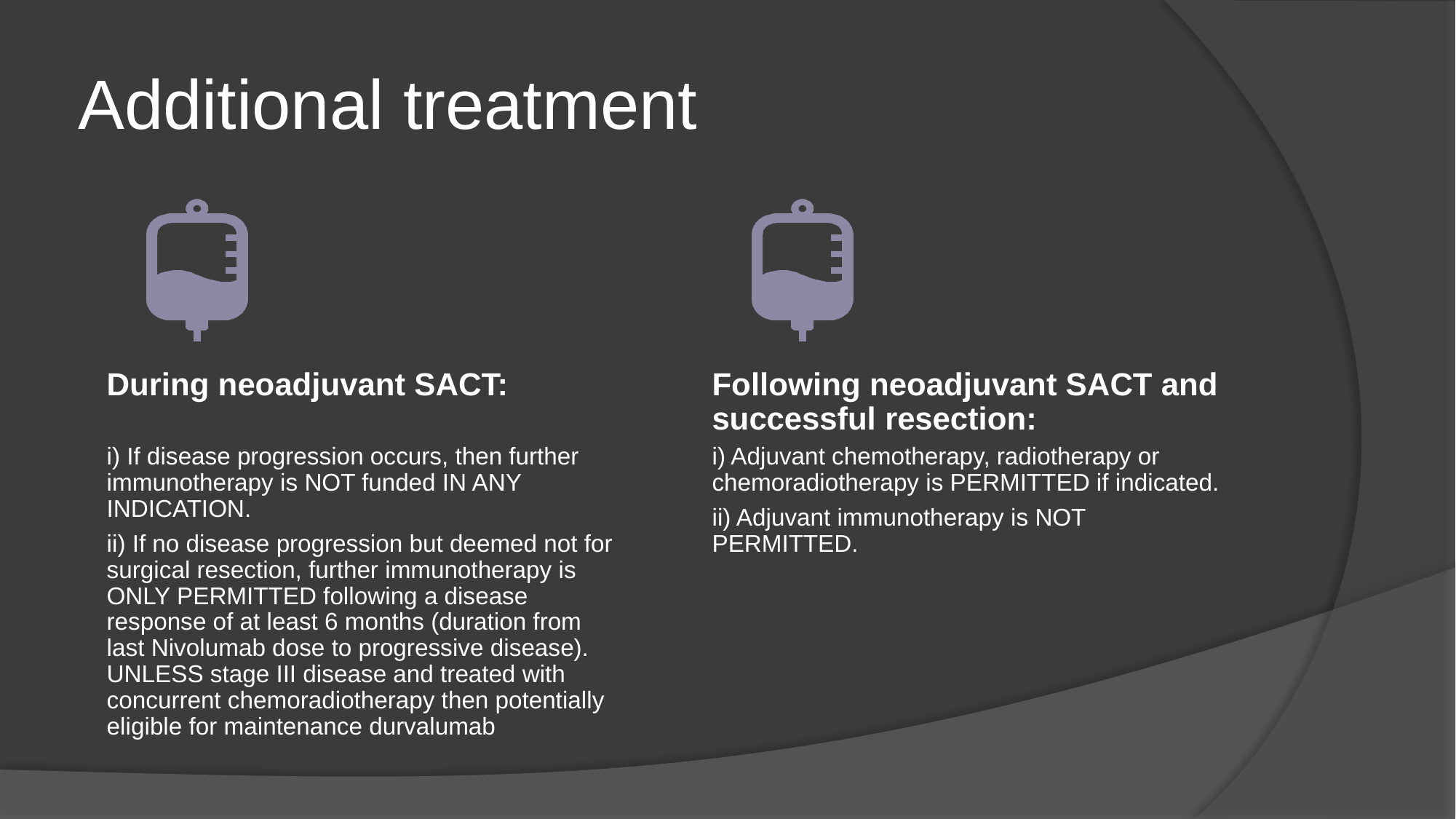

# Additional treatment
During neoadjuvant SACT:
i) If disease progression occurs, then further immunotherapy is NOT funded IN ANY INDICATION.
ii) If no disease progression but deemed not for surgical resection, further immunotherapy is ONLY PERMITTED following a disease response of at least 6 months (duration from last Nivolumab dose to progressive disease). UNLESS stage III disease and treated with concurrent chemoradiotherapy then potentially eligible for maintenance durvalumab
Following neoadjuvant SACT and successful resection:
i) Adjuvant chemotherapy, radiotherapy or chemoradiotherapy is PERMITTED if indicated.
ii) Adjuvant immunotherapy is NOT PERMITTED.